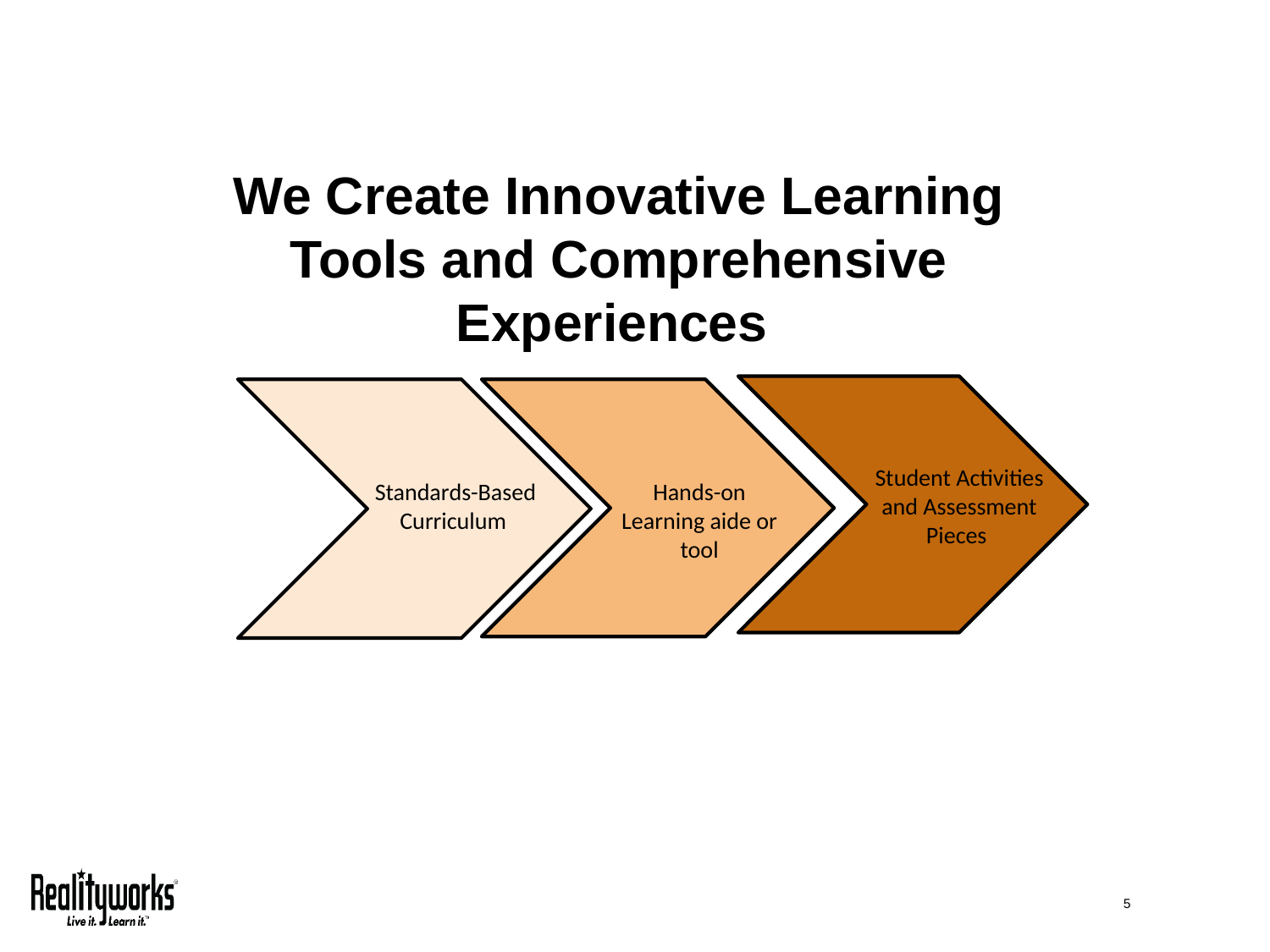

# We Create Innovative Learning Tools and Comprehensive Experiences

Student Activities and Assessment Pieces
Standards-Based Curriculum
Hands-on
Learning aide or tool
Presentation Title Here
5